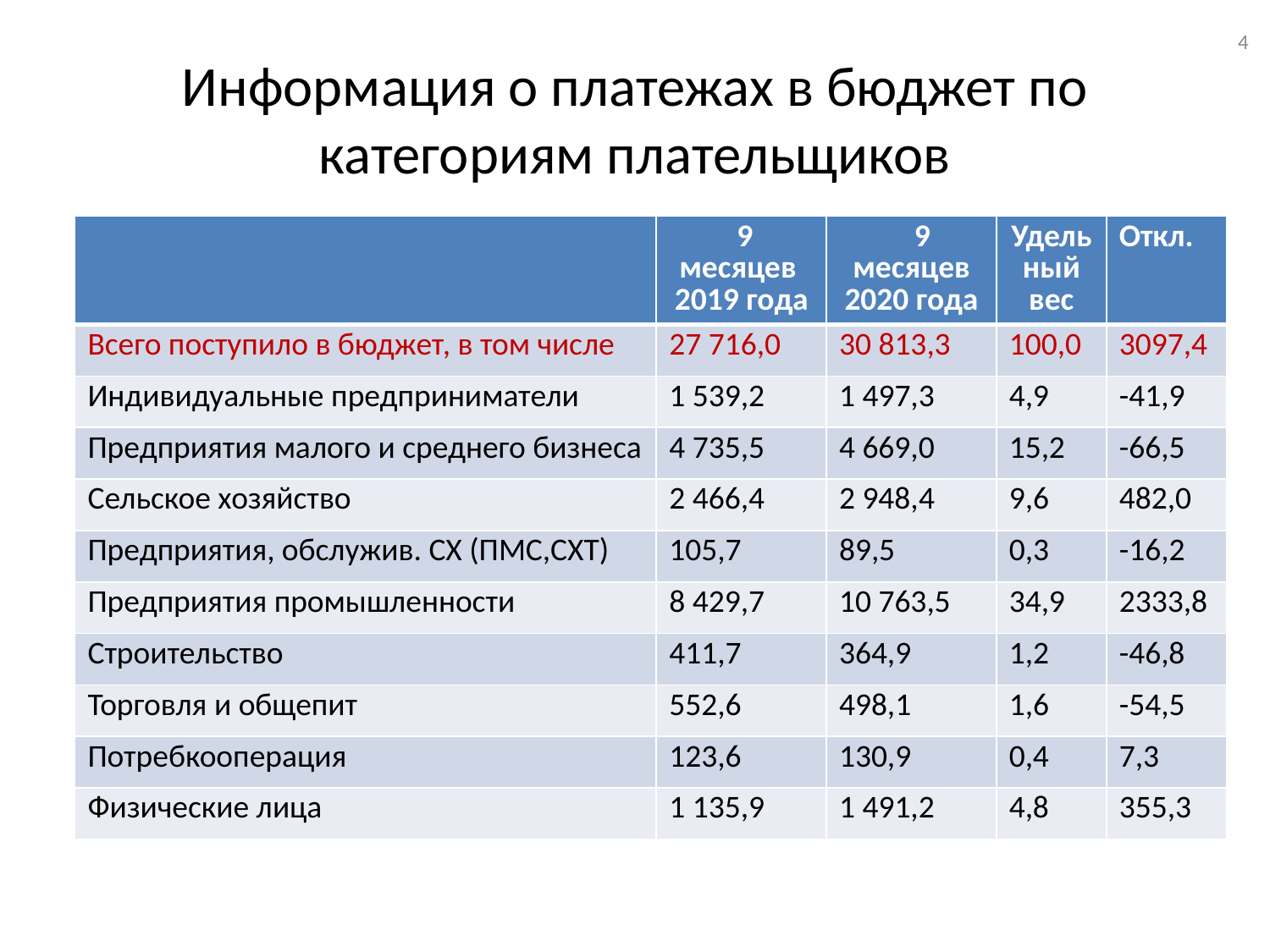

4
# Информация о платежах в бюджет по категориям плательщиков
|  | 9 месяцев 2019 года | 9 месяцев 2020 года | Удельный вес | Откл. |
| --- | --- | --- | --- | --- |
| Всего поступило в бюджет, в том числе | 27 716,0 | 30 813,3 | 100,0 | 3097,4 |
| Индивидуальные предприниматели | 1 539,2 | 1 497,3 | 4,9 | -41,9 |
| Предприятия малого и среднего бизнеса | 4 735,5 | 4 669,0 | 15,2 | -66,5 |
| Сельское хозяйство | 2 466,4 | 2 948,4 | 9,6 | 482,0 |
| Предприятия, обслужив. СХ (ПМС,СХТ) | 105,7 | 89,5 | 0,3 | -16,2 |
| Предприятия промышленности | 8 429,7 | 10 763,5 | 34,9 | 2333,8 |
| Строительство | 411,7 | 364,9 | 1,2 | -46,8 |
| Торговля и общепит | 552,6 | 498,1 | 1,6 | -54,5 |
| Потребкооперация | 123,6 | 130,9 | 0,4 | 7,3 |
| Физические лица | 1 135,9 | 1 491,2 | 4,8 | 355,3 |